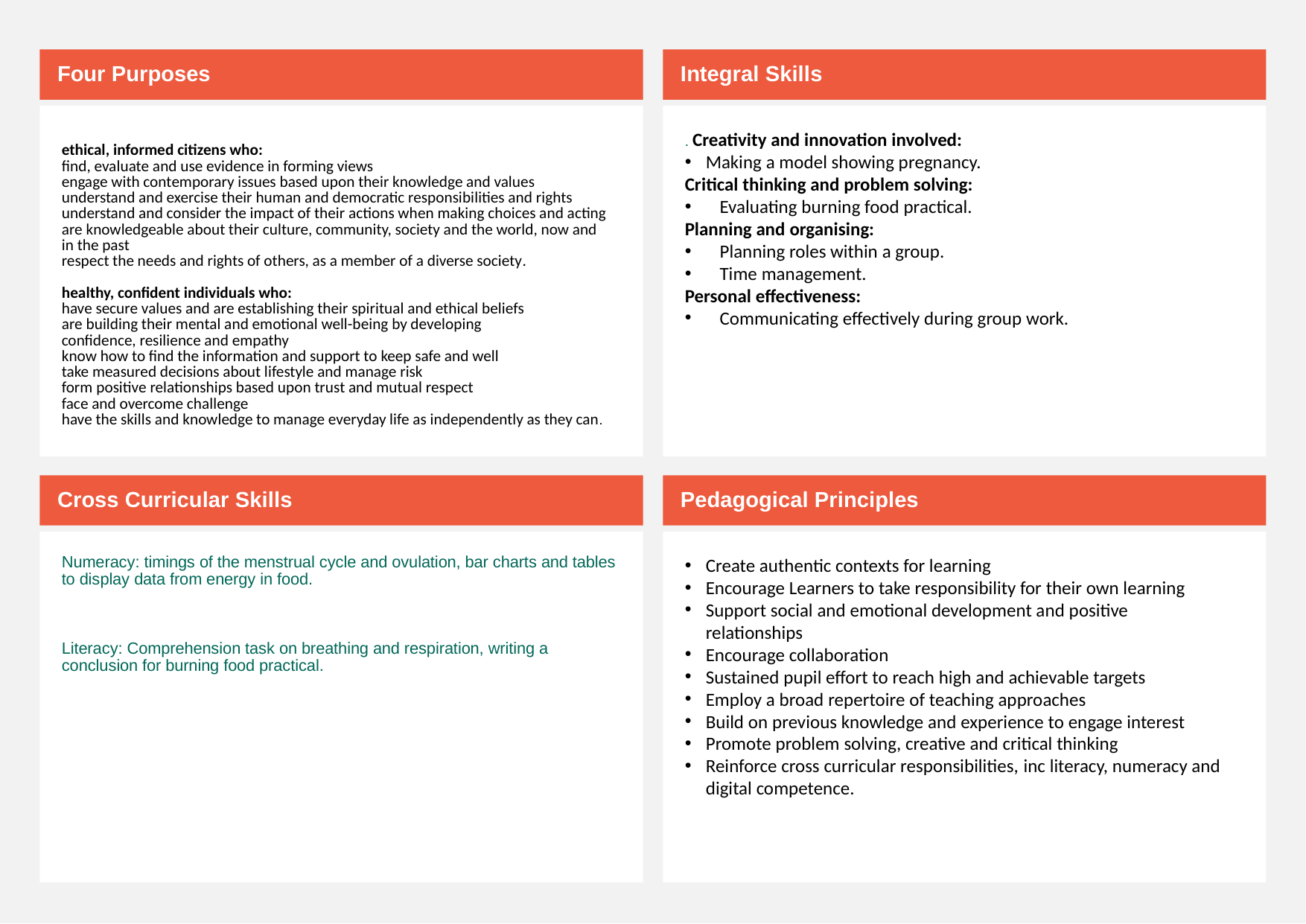

Four Purposes
Integral Skills

ethical, informed citizens who:
find, evaluate and use evidence in forming views
engage with contemporary issues based upon their knowledge and values
understand and exercise their human and democratic responsibilities and rights
understand and consider the impact of their actions when making choices and acting
are knowledgeable about their culture, community, society and the world, now and in the past
respect the needs and rights of others, as a member of a diverse society.

healthy, confident individuals who:
have secure values and are establishing their spiritual and ethical beliefs
are building their mental and emotional well-being by developing confidence, resilience and empathy
know how to find the information and support to keep safe and well
take measured decisions about lifestyle and manage risk
form positive relationships based upon trust and mutual respect
face and overcome challenge
have the skills and knowledge to manage everyday life as independently as they can.
. Creativity and innovation involved:
Making a model showing pregnancy.
Critical thinking and problem solving:
Evaluating burning food practical.
Planning and organising:
Planning roles within a group.
Time management.
Personal effectiveness:
Communicating effectively during group work.

Cross Curricular Skills
Pedagogical Principles
Numeracy: timings of the menstrual cycle and ovulation, bar charts and tables to display data from energy in food.

Literacy: Comprehension task on breathing and respiration, writing a conclusion for burning food practical.

Create authentic contexts for learning
Encourage Learners to take responsibility for their own learning
Support social and emotional development and positive relationships
Encourage collaboration
Sustained pupil effort to reach high and achievable targets
Employ a broad repertoire of teaching approaches
Build on previous knowledge and experience to engage interest
Promote problem solving, creative and critical thinking
Reinforce cross curricular responsibilities, inc literacy, numeracy and digital competence.